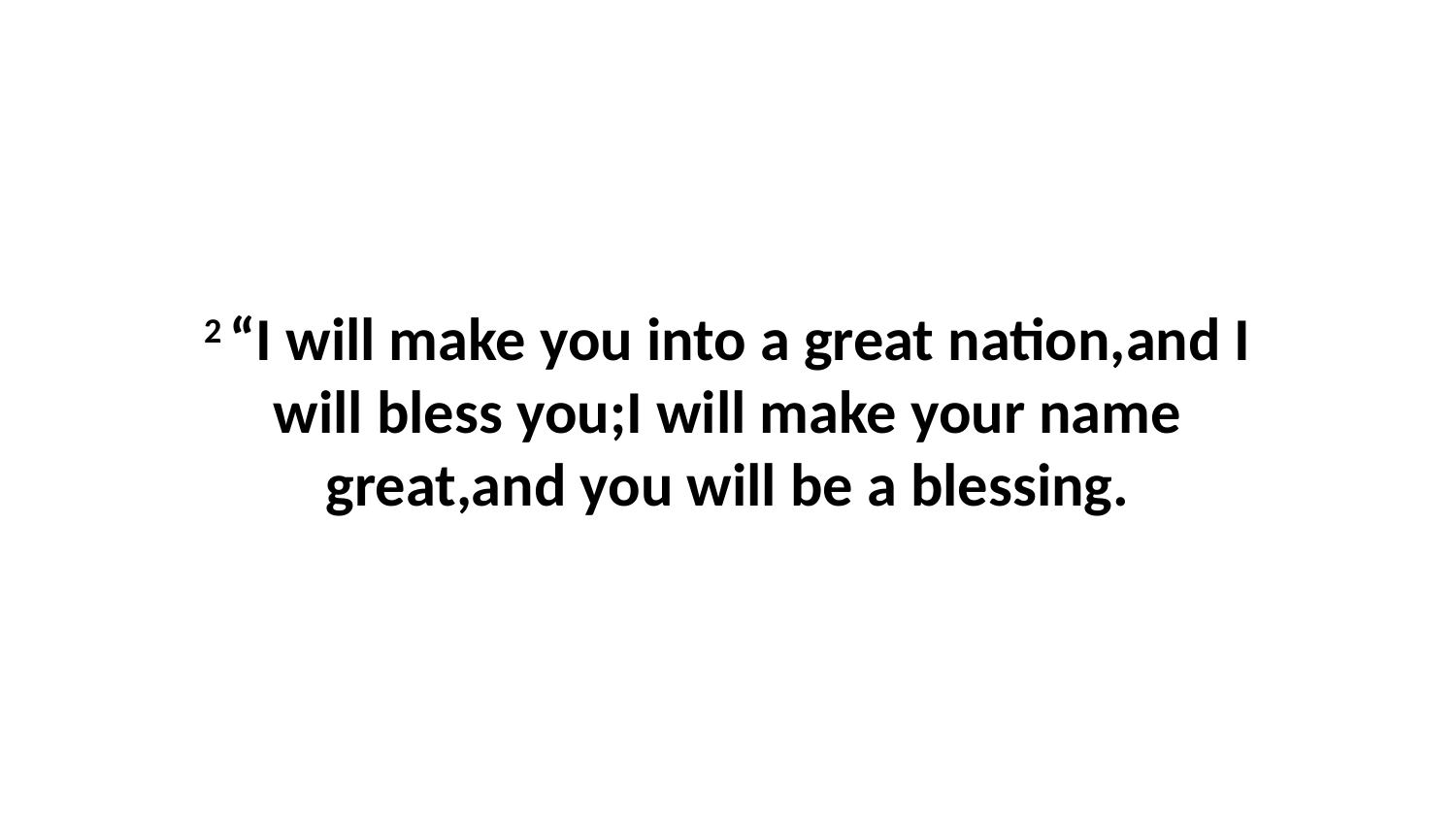

2 “I will make you into a great nation,and I will bless you;I will make your name great,and you will be a blessing.